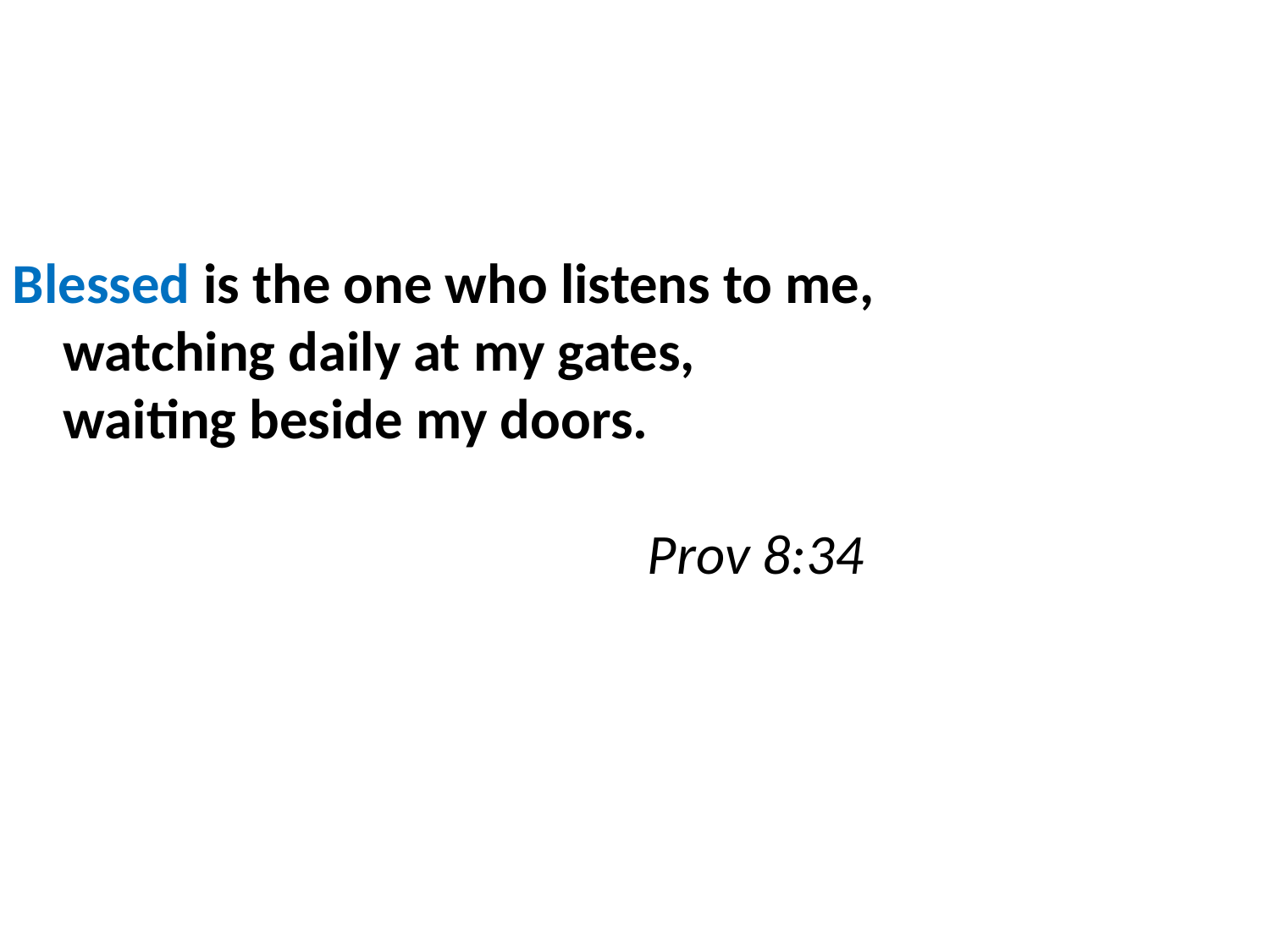

Blessed is the one who listens to me,
    watching daily at my gates,
    waiting beside my doors.
														Prov 8:34